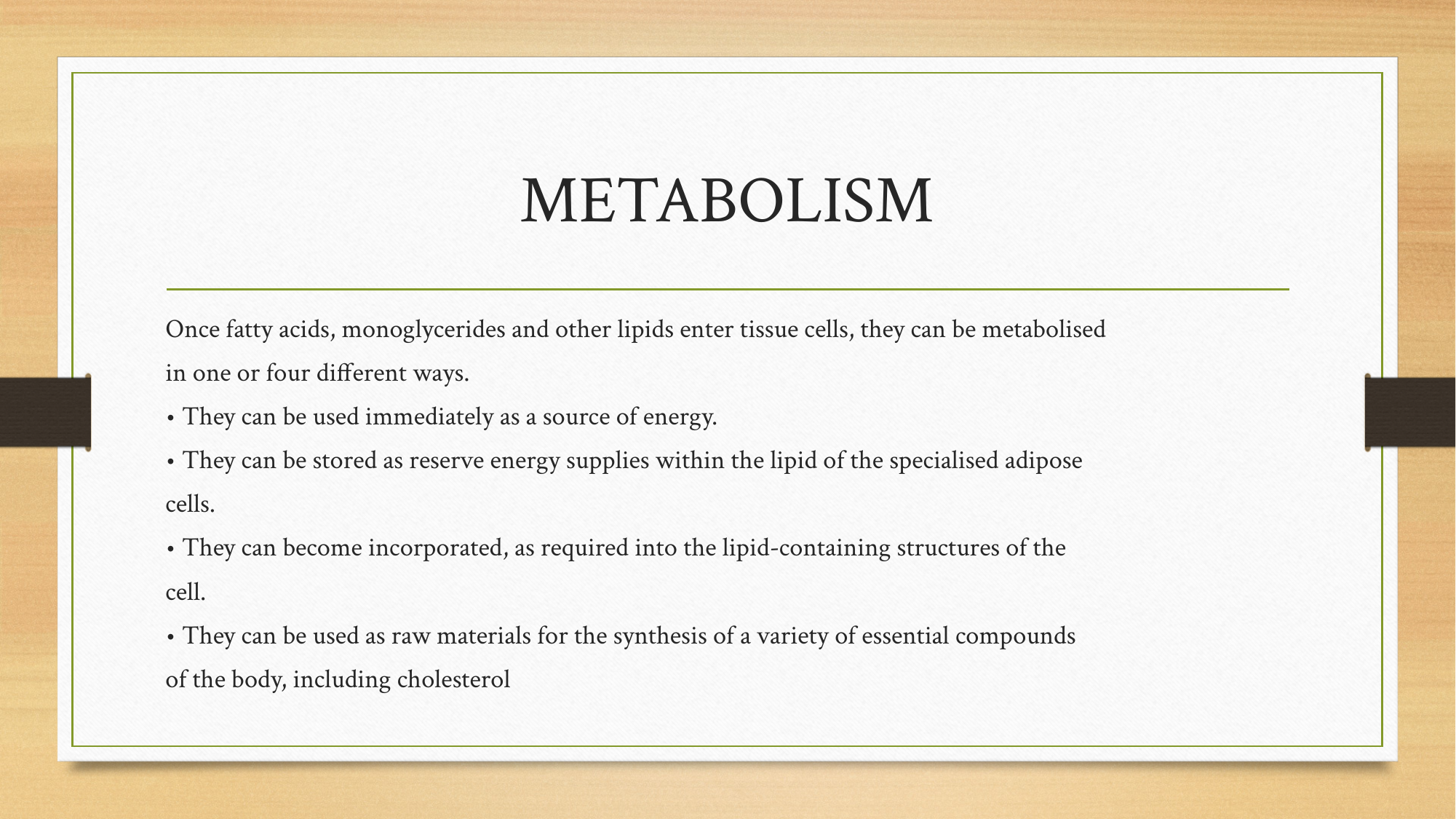

# METABOLISM
Once fatty acids, monoglycerides and other lipids enter tissue cells, they can be metabolised
in one or four different ways.
• They can be used immediately as a source of energy.
• They can be stored as reserve energy supplies within the lipid of the specialised adipose
cells.
• They can become incorporated, as required into the lipid-containing structures of the
cell.
• They can be used as raw materials for the synthesis of a variety of essential compounds
of the body, including cholesterol